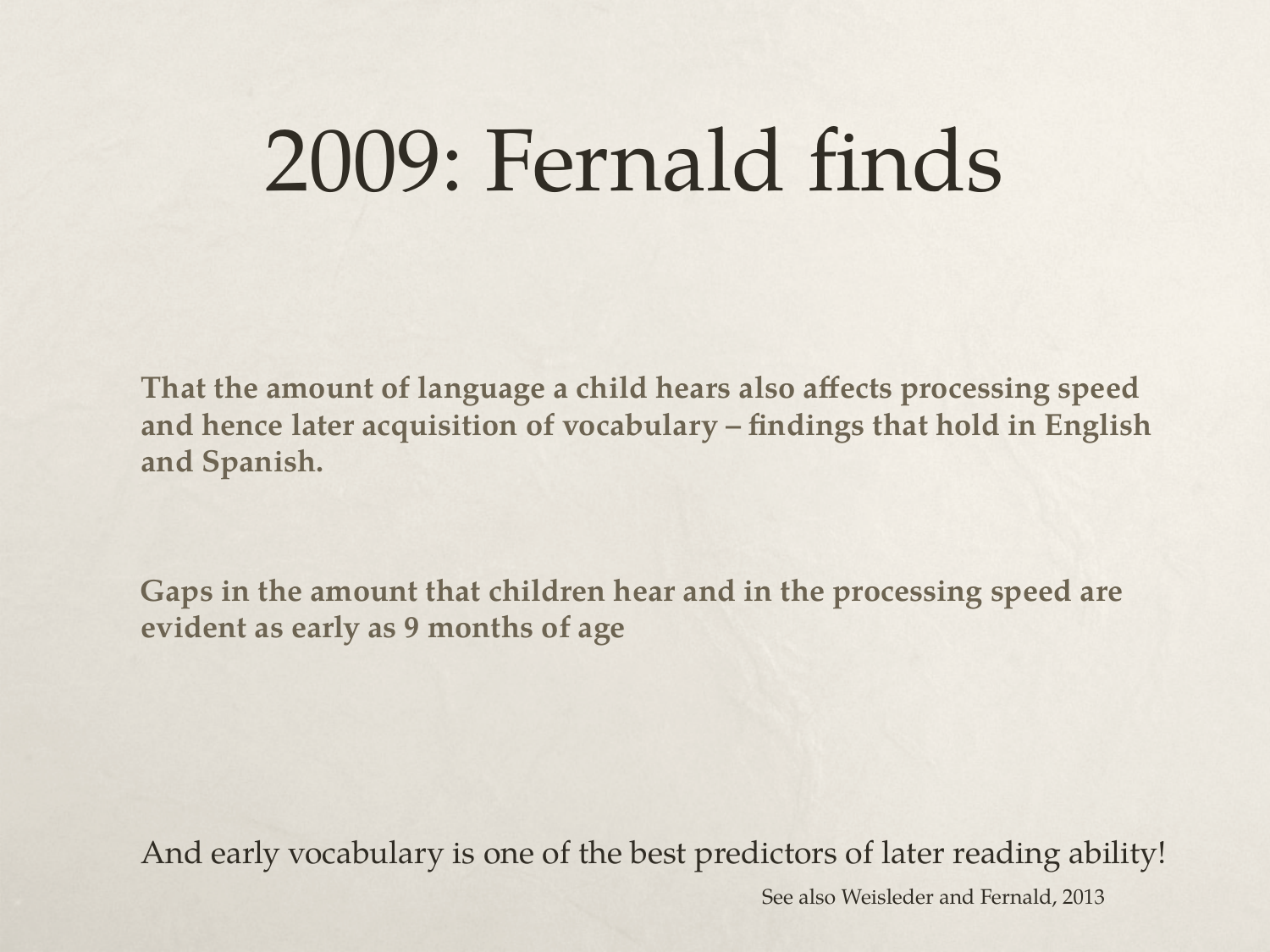

# 2009: Fernald finds
	That the amount of language a child hears also affects processing speed and hence later acquisition of vocabulary – findings that hold in English and Spanish.

       Gaps in the amount that children hear and in the processing speed are evident as early as 9 months of age
And early vocabulary is one of the best predictors of later reading ability!
See also Weisleder and Fernald, 2013